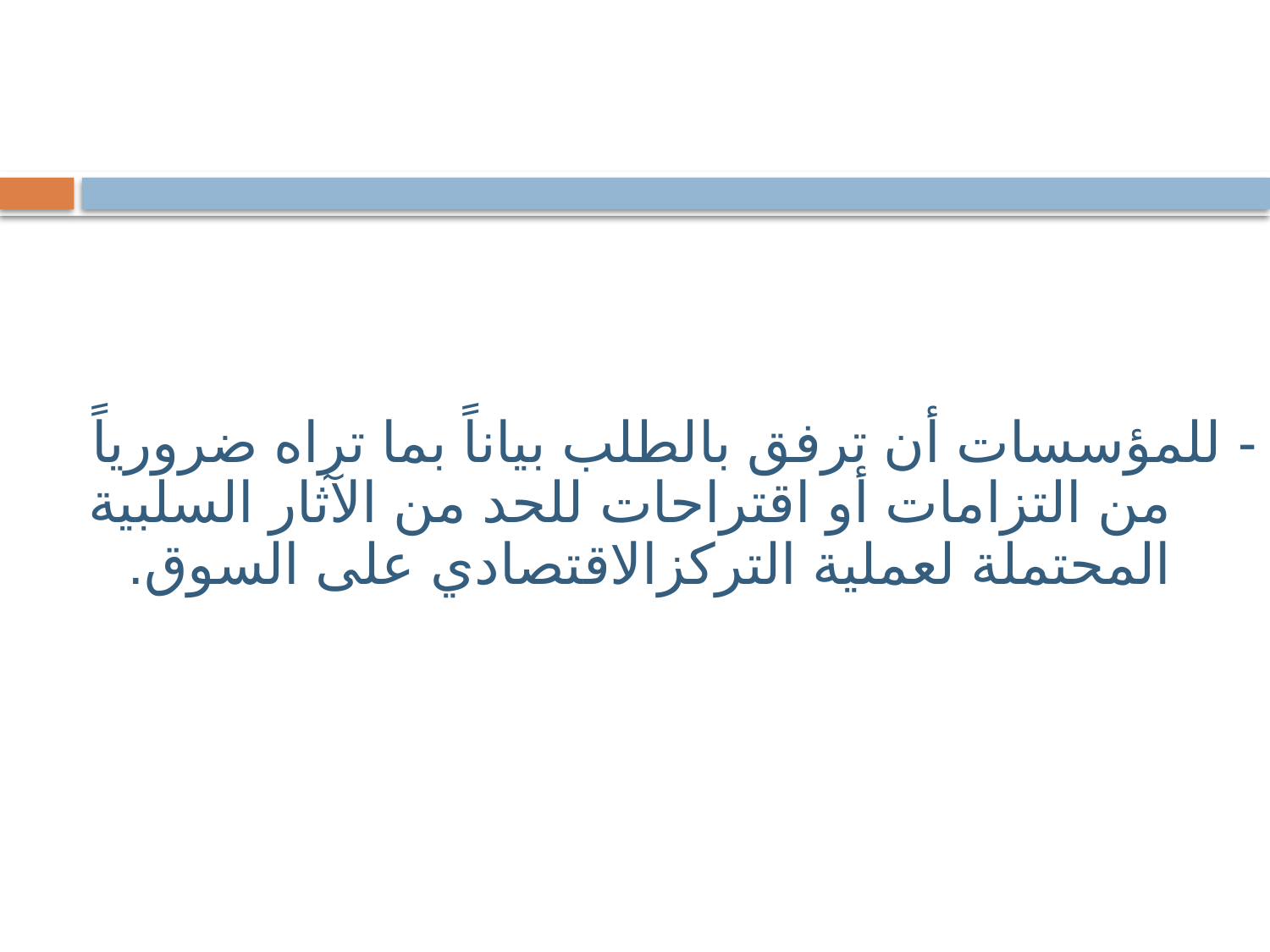

- للمؤسسات أن ترفق بالطلب بياناً بما تراه ضرورياً من التزامات أو اقتراحات للحد من الآثار السلبية المحتملة لعملية التركزالاقتصادي على السوق.